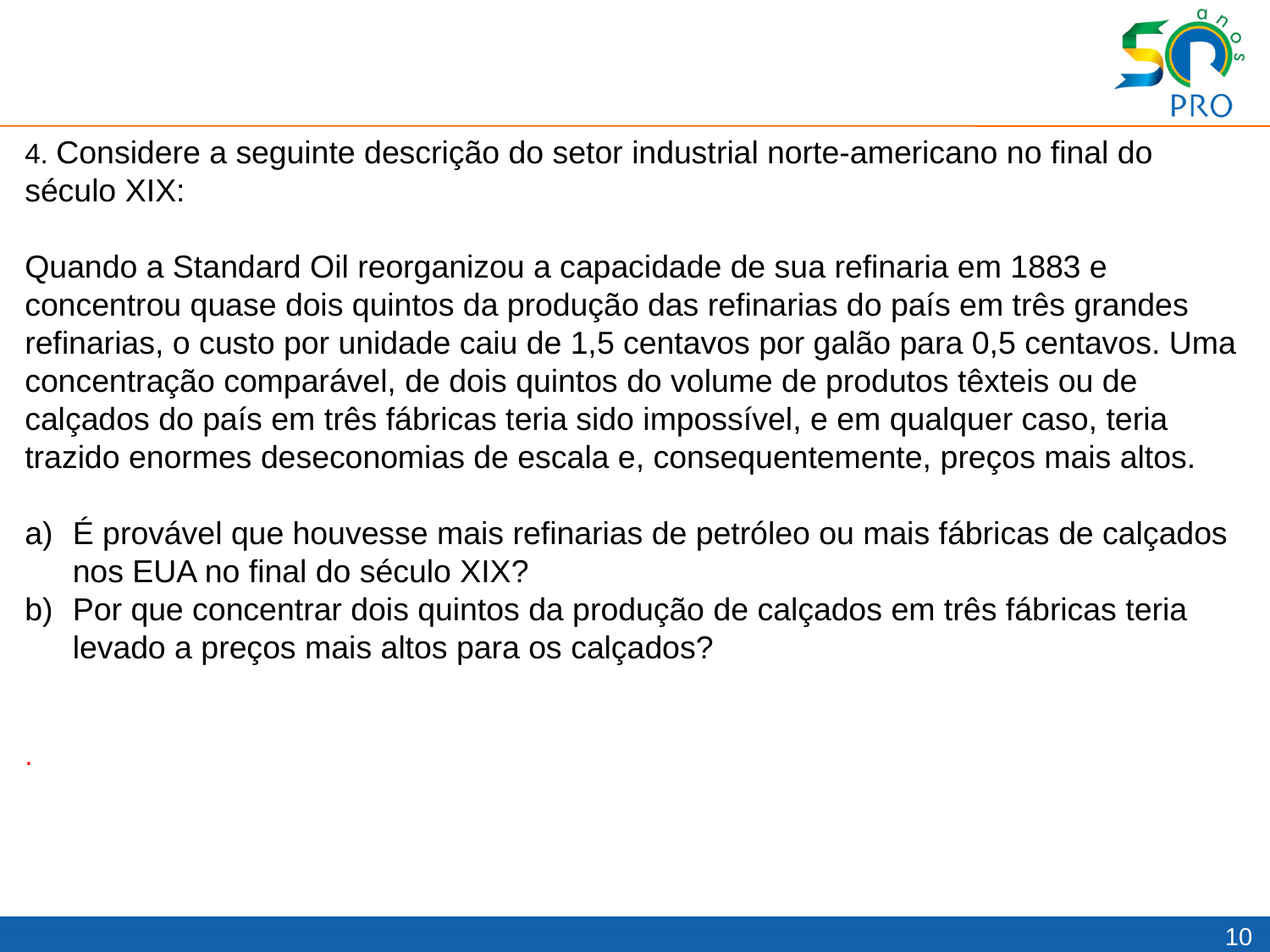

#
4. Considere a seguinte descrição do setor industrial norte-americano no final do século XIX:

Quando a Standard Oil reorganizou a capacidade de sua refinaria em 1883 e concentrou quase dois quintos da produção das refinarias do país em três grandes refinarias, o custo por unidade caiu de 1,5 centavos por galão para 0,5 centavos. Uma concentração comparável, de dois quintos do volume de produtos têxteis ou de calçados do país em três fábricas teria sido impossível, e em qualquer caso, teria trazido enormes deseconomias de escala e, consequentemente, preços mais altos.

É provável que houvesse mais refinarias de petróleo ou mais fábricas de calçados nos EUA no final do século XIX?
Por que concentrar dois quintos da produção de calçados em três fábricas teria levado a preços mais altos para os calçados?

.

10